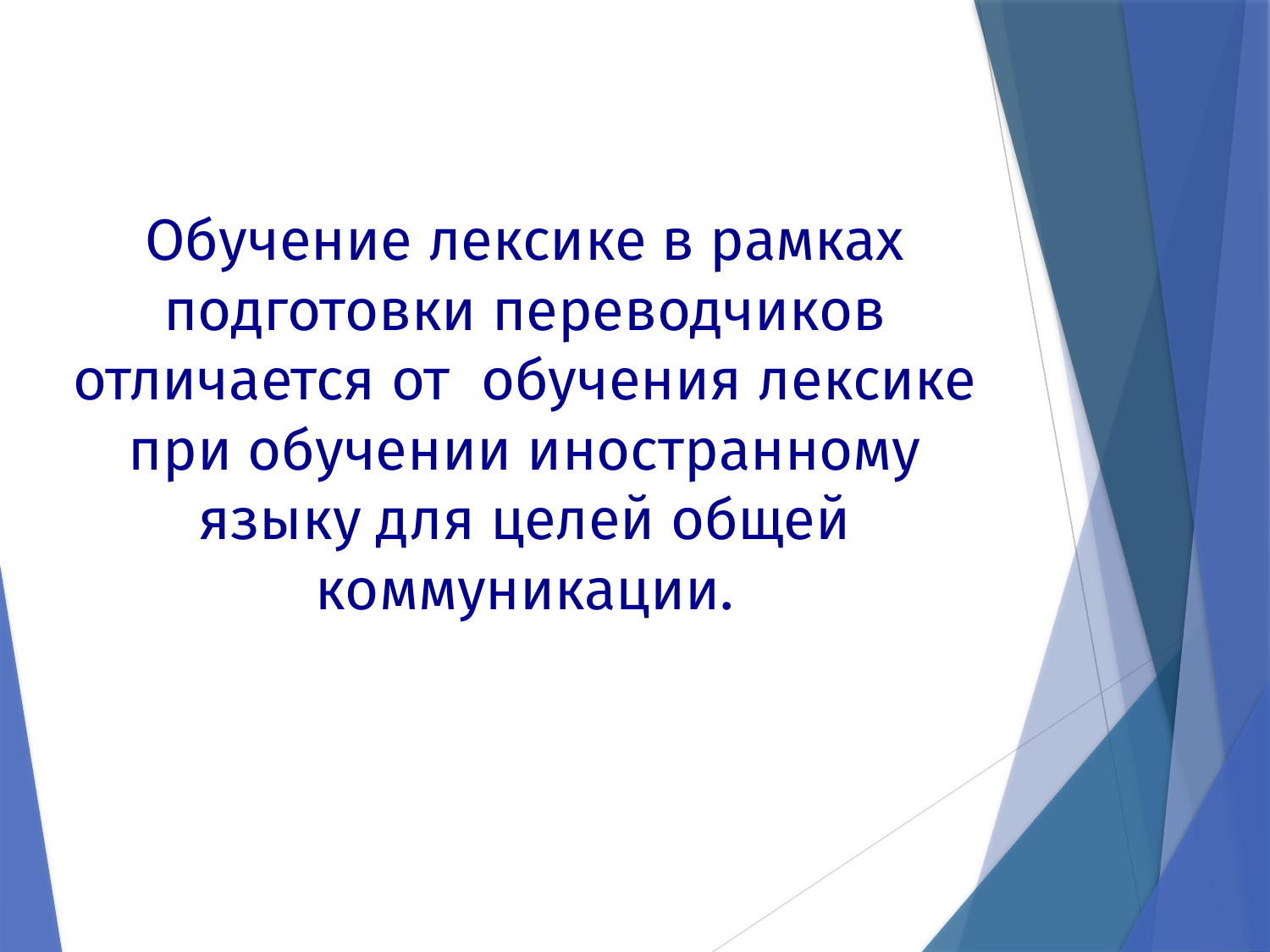

# Обучение лексике в рамках подготовки переводчиков отличается от  обучения лексике при обучении иностранному языку для целей общей коммуникации.